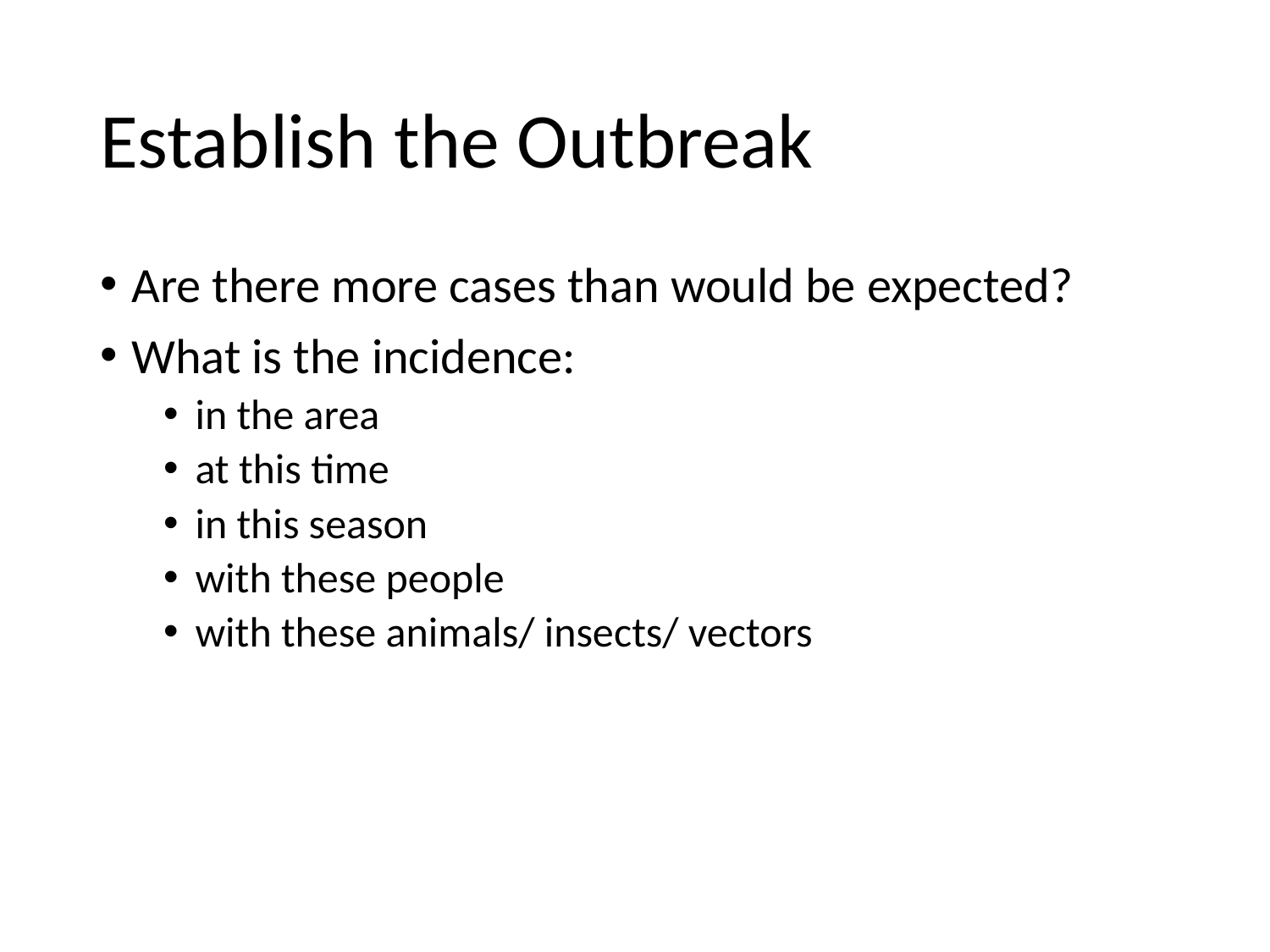

# Establish the Outbreak
Are there more cases than would be expected?
What is the incidence:
in the area
at this time
in this season
with these people
with these animals/ insects/ vectors